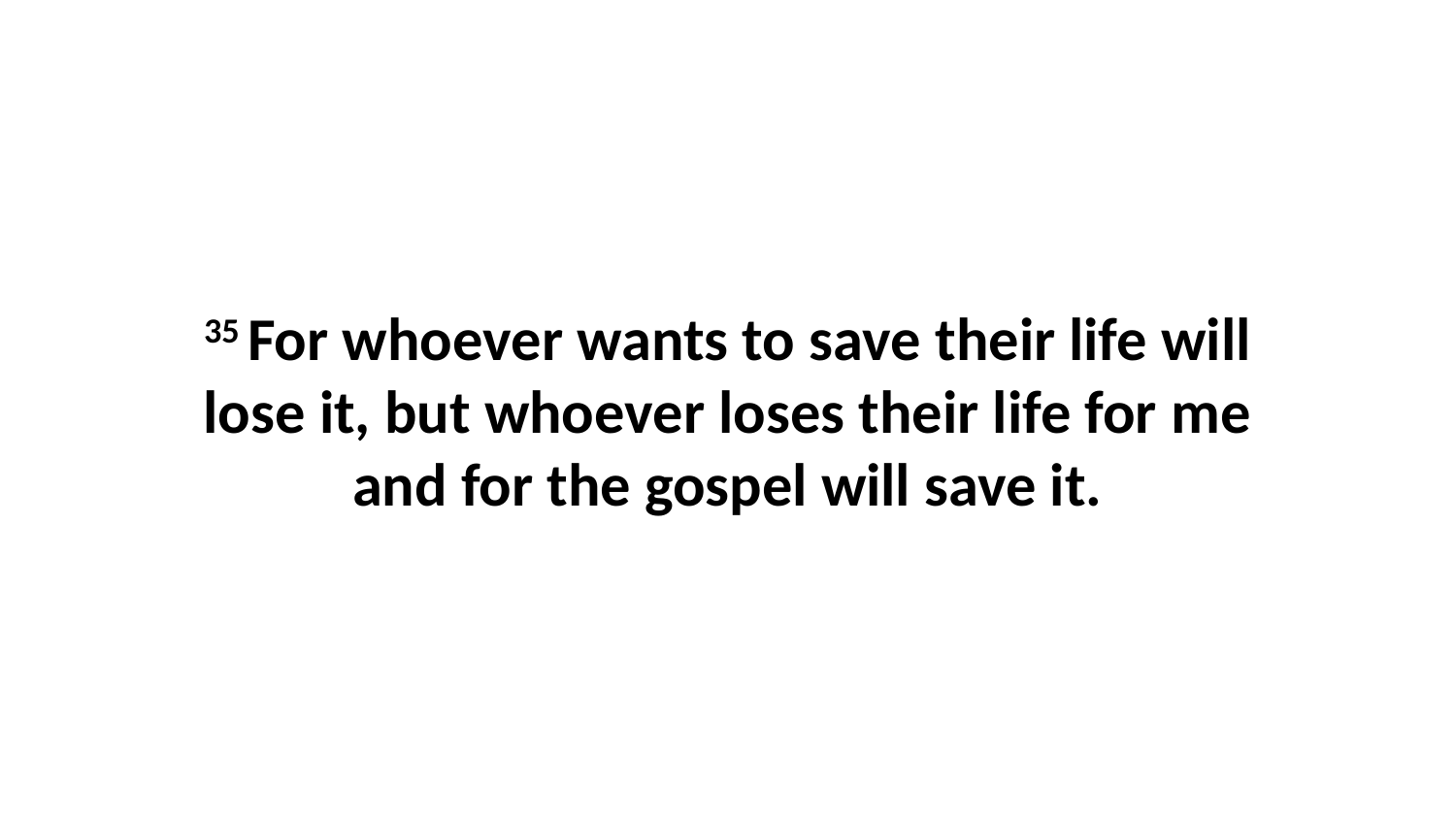

35 For whoever wants to save their life will lose it, but whoever loses their life for me and for the gospel will save it.